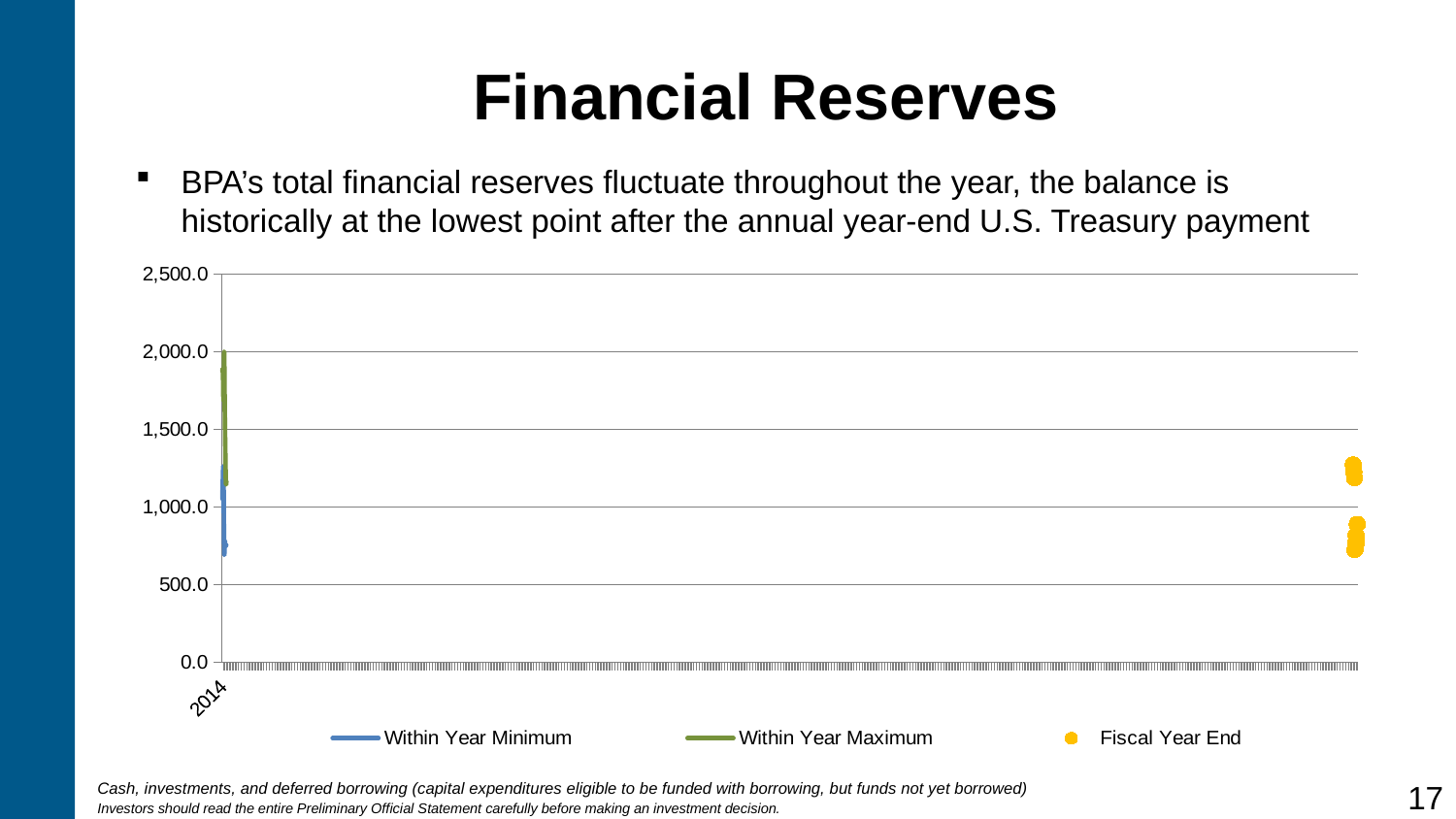

Financial Reserves
BPA’s total financial reserves fluctuate throughout the year, the balance is historically at the lowest point after the annual year-end U.S. Treasury payment

### Chart

| Category | Within Year Minimum | Within Year Maximum | Fiscal Year End |
|---|---|---|---|
| 2013 | 1053.15514097 | 1874.18686096 | 1272.075292553 |
| 2014 | 1218.3156286299998 | 1848.0886752899999 | 1224.0302465350003 |
| 2015 | 1187.03636914 | 1698.27279548 | 1187.03636914 |
| 2016 | 724.4212864799998 | 2000.75900091 | 724.4212864799998 |
| 2017 | 765.7419372150028 | 1676.5683208450032 | 765.7419372150028 |
| 2018 | 754.324132995003 | 1402.433070445003 | 816.5837939150031 |
| 2019 | 748.8945601099999 | 1171.52354224 | 773.05058562 |
| 2020 | 754.8503327999999 | 1164.2645047400001 | 889.47757527 |
Cash, investments, and deferred borrowing (capital expenditures eligible to be funded with borrowing, but funds not yet borrowed)
17
Investors should read the entire Preliminary Official Statement carefully before making an investment decision.